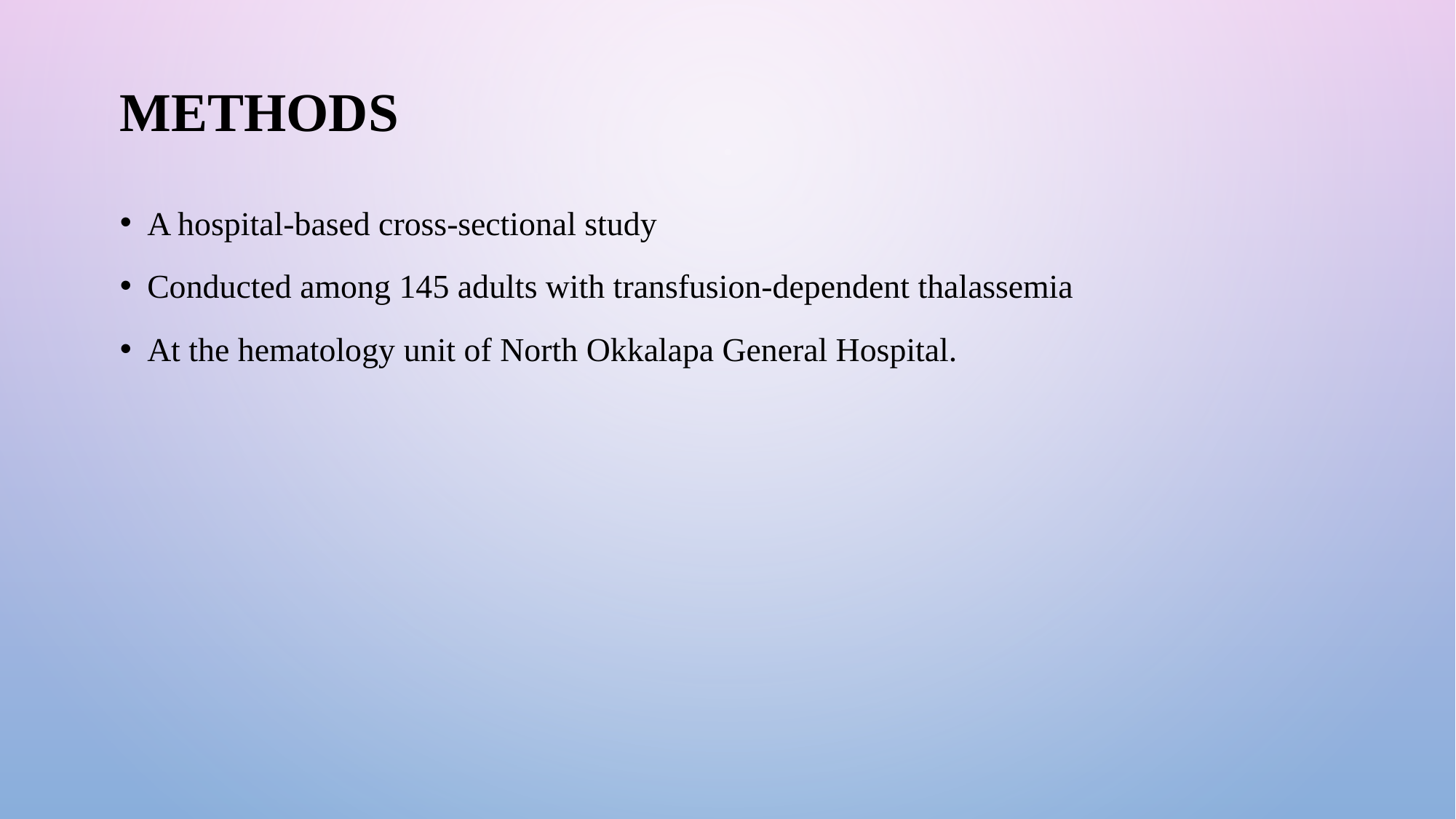

# Methods
A hospital-based cross-sectional study
Conducted among 145 adults with transfusion-dependent thalassemia
At the hematology unit of North Okkalapa General Hospital.